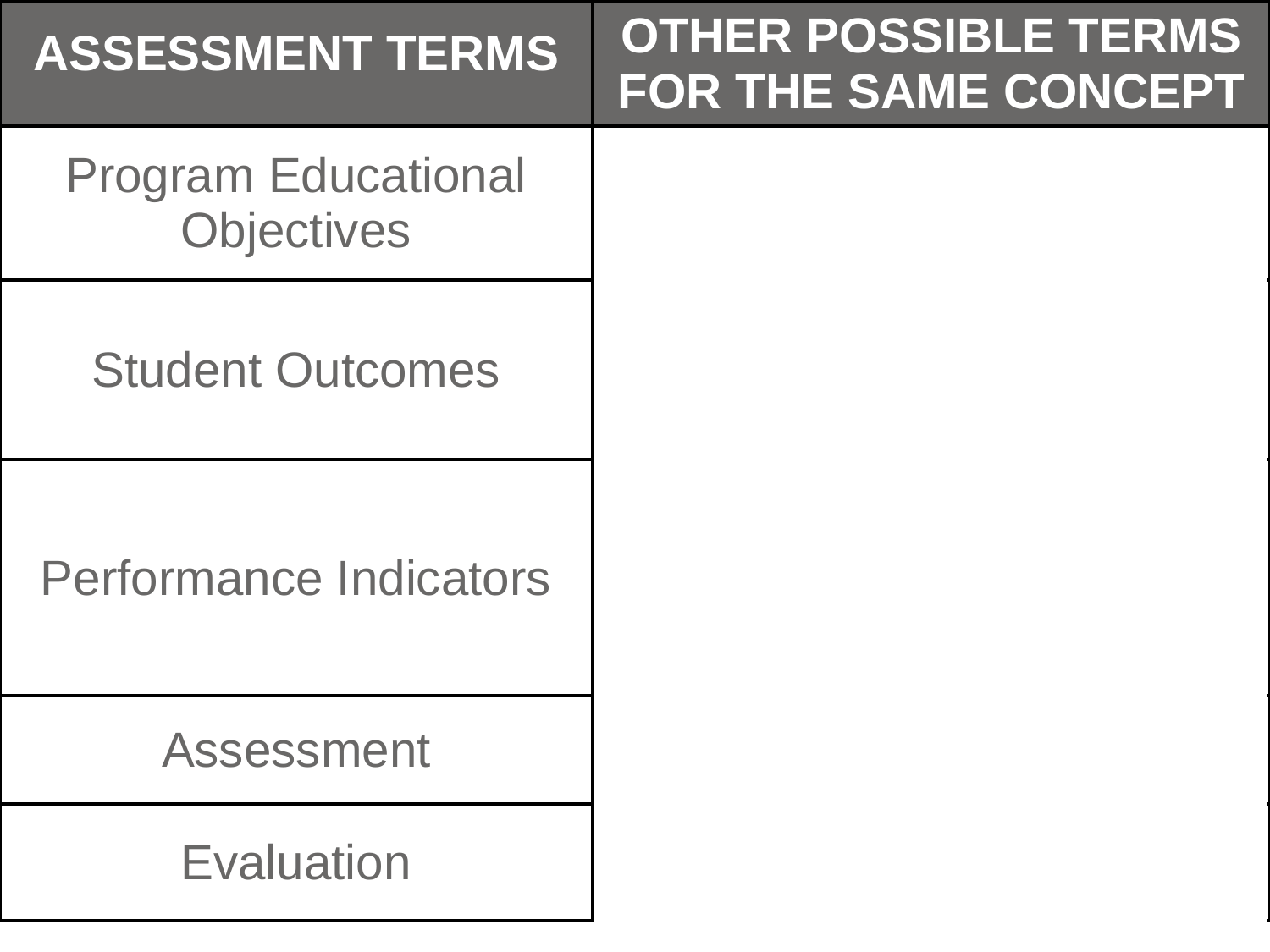

| ASSESSMENT Terms | Other possible terms for the same concept |
| --- | --- |
| Program Educational Objectives | Goals, Outcomes, Purpose, Mission, etc. |
| Student Outcomes | Goals, Objectives, Competencies, Standards, etc. |
| Performance Indicators | Performance Criteria, Competencies, Outcomes, Standards, Rubrics, Specifications, Metrics, etc. |
| Assessment | Evaluation |
| Evaluation | Assessment |